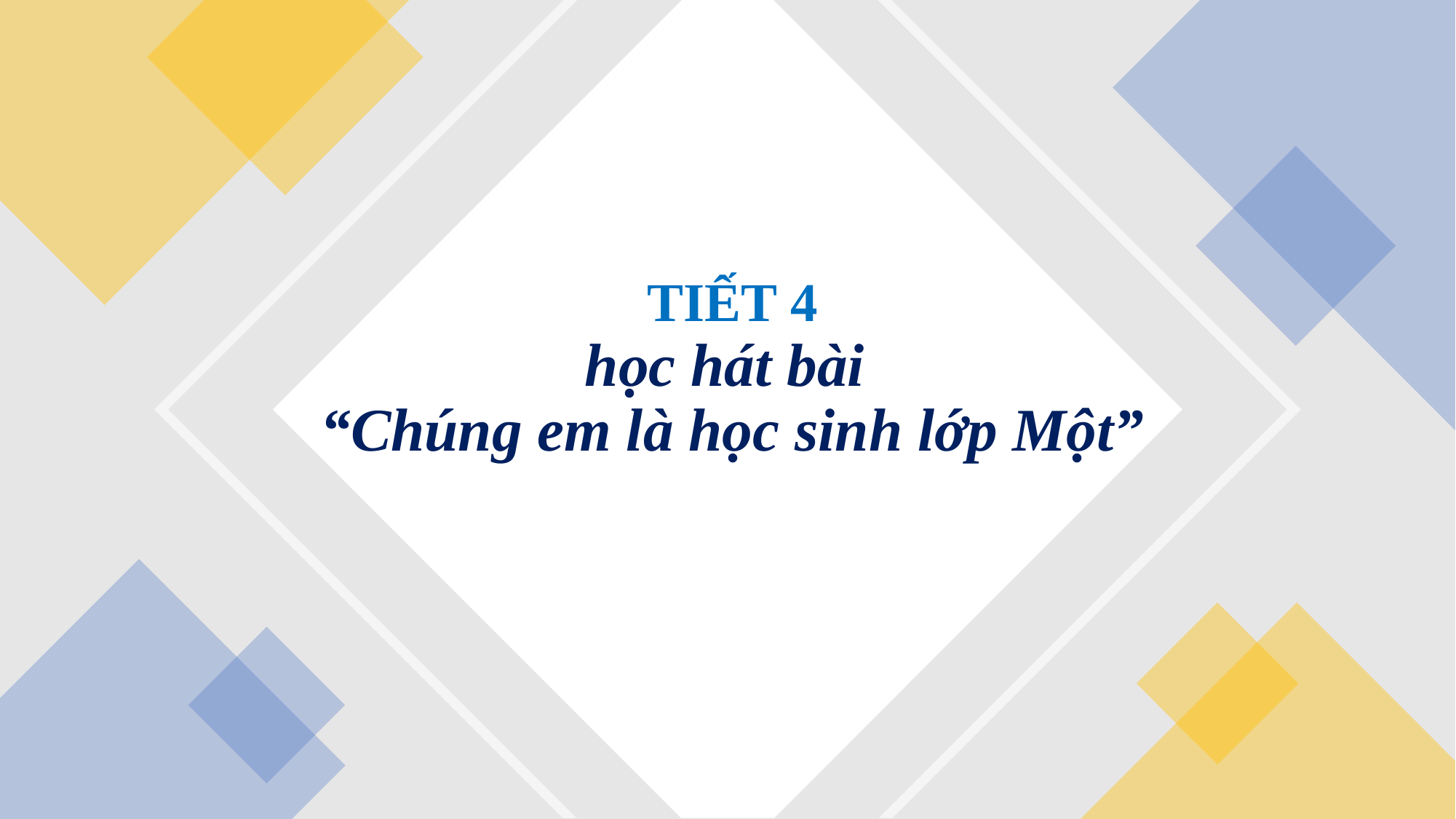

# TIẾT 4 học hát bài “Chúng em là học sinh lớp Một”